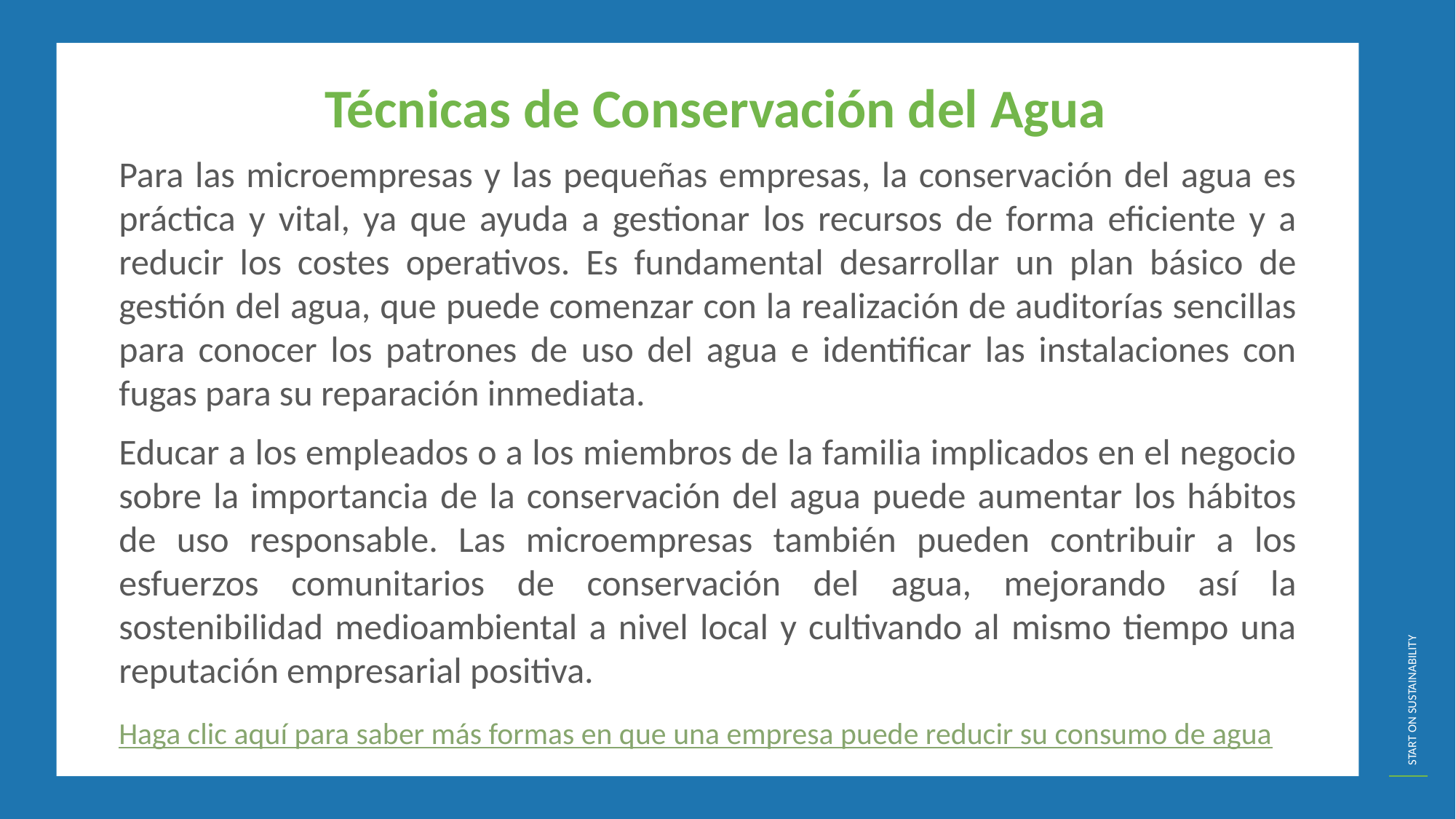

Técnicas de Conservación del Agua

Para las microempresas y las pequeñas empresas, la conservación del agua es práctica y vital, ya que ayuda a gestionar los recursos de forma eficiente y a reducir los costes operativos. Es fundamental desarrollar un plan básico de gestión del agua, que puede comenzar con la realización de auditorías sencillas para conocer los patrones de uso del agua e identificar las instalaciones con fugas para su reparación inmediata.
Educar a los empleados o a los miembros de la familia implicados en el negocio sobre la importancia de la conservación del agua puede aumentar los hábitos de uso responsable. Las microempresas también pueden contribuir a los esfuerzos comunitarios de conservación del agua, mejorando así la sostenibilidad medioambiental a nivel local y cultivando al mismo tiempo una reputación empresarial positiva.
Haga clic aquí para saber más formas en que una empresa puede reducir su consumo de agua